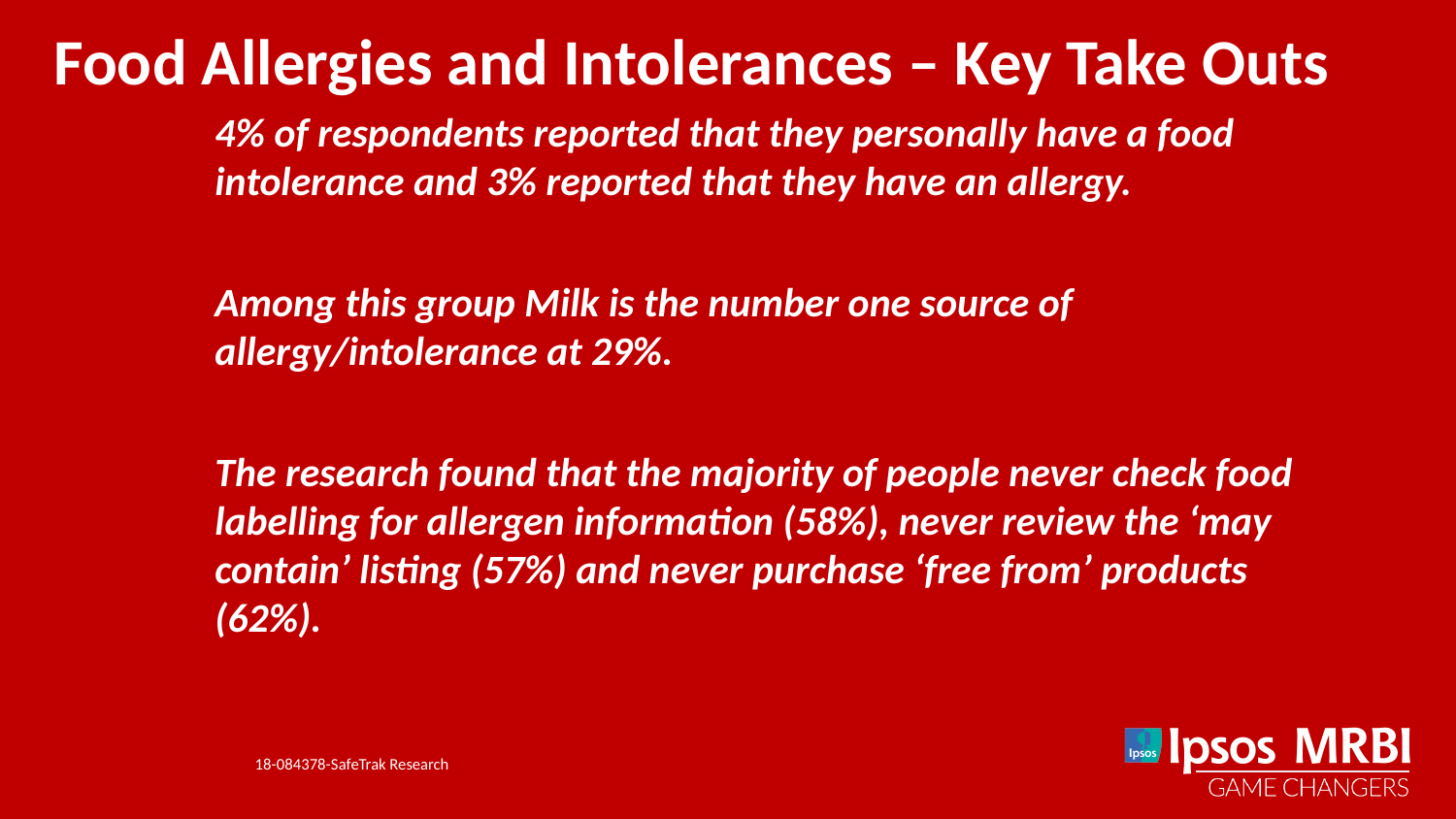

Food Allergies and Intolerances – Key Take Outs

4% of respondents reported that they personally have a food intolerance and 3% reported that they have an allergy.

Among this group Milk is the number one source of allergy/intolerance at 29%.

The research found that the majority of people never check food labelling for allergen information (58%), never review the ‘may contain’ listing (57%) and never purchase ‘free from’ products (62%).